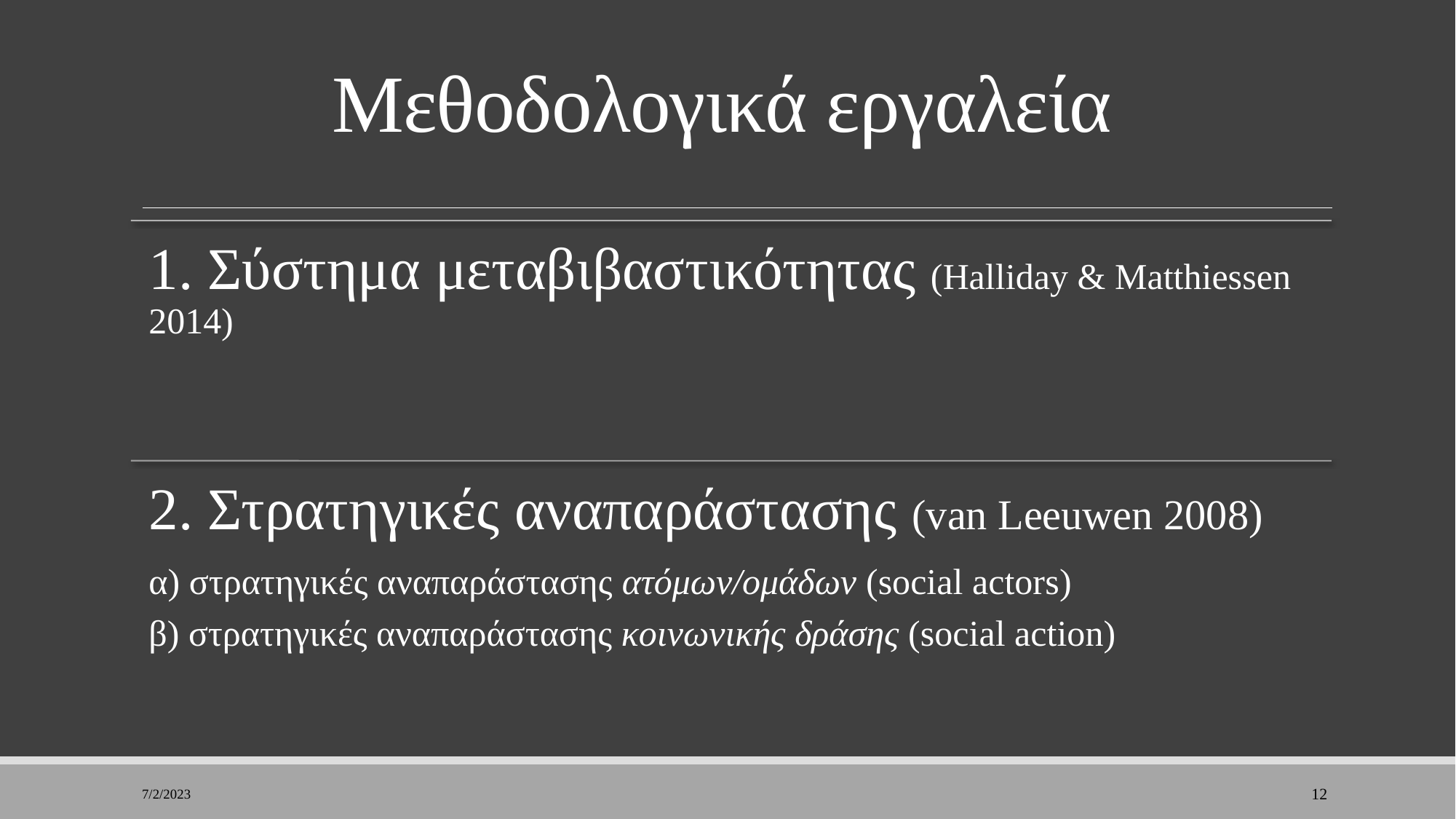

# Μεθοδολογικά εργαλεία
1. Σύστημα μεταβιβαστικότητας (Halliday & Matthiessen 2014)
2. Στρατηγικές αναπαράστασης (van Leeuwen 2008)
α) στρατηγικές αναπαράστασης ατόμων/ομάδων (social actors)
β) στρατηγικές αναπαράστασης κοινωνικής δράσης (social action)
7/2/2023
12